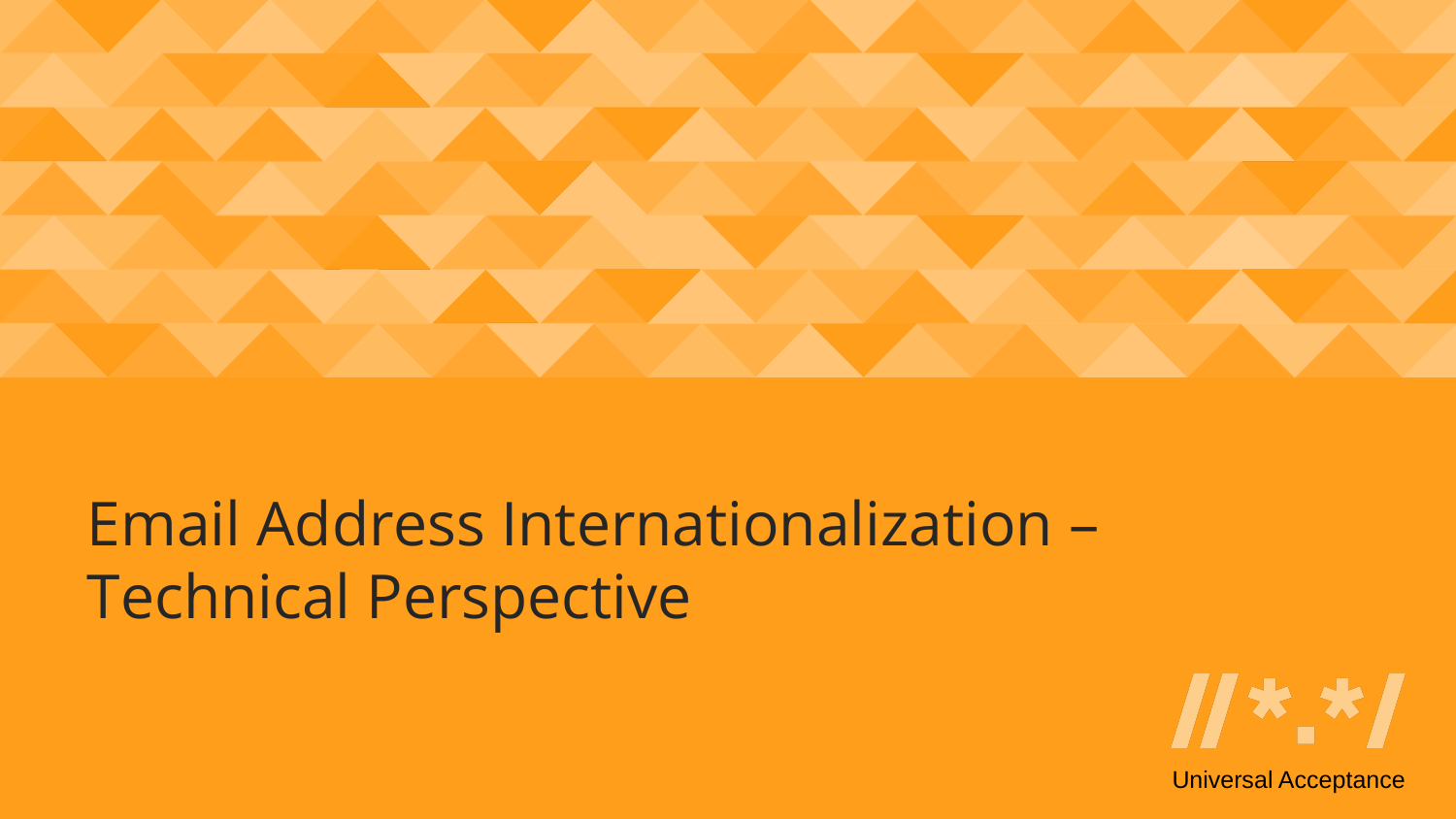

# Email Address Internationalization – Technical Perspective